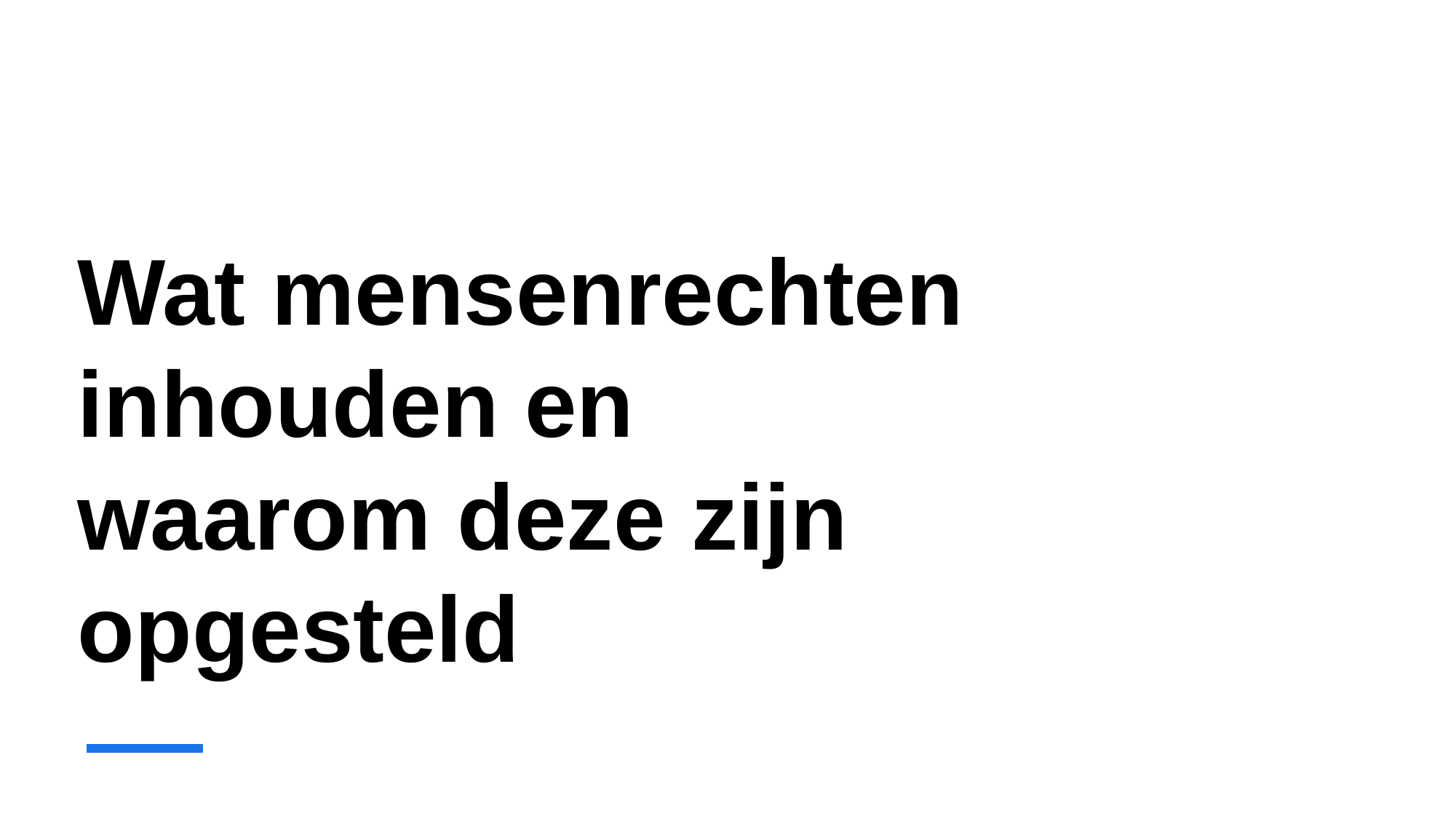

# Wat mensenrechten inhouden en waarom deze zijn opgesteld